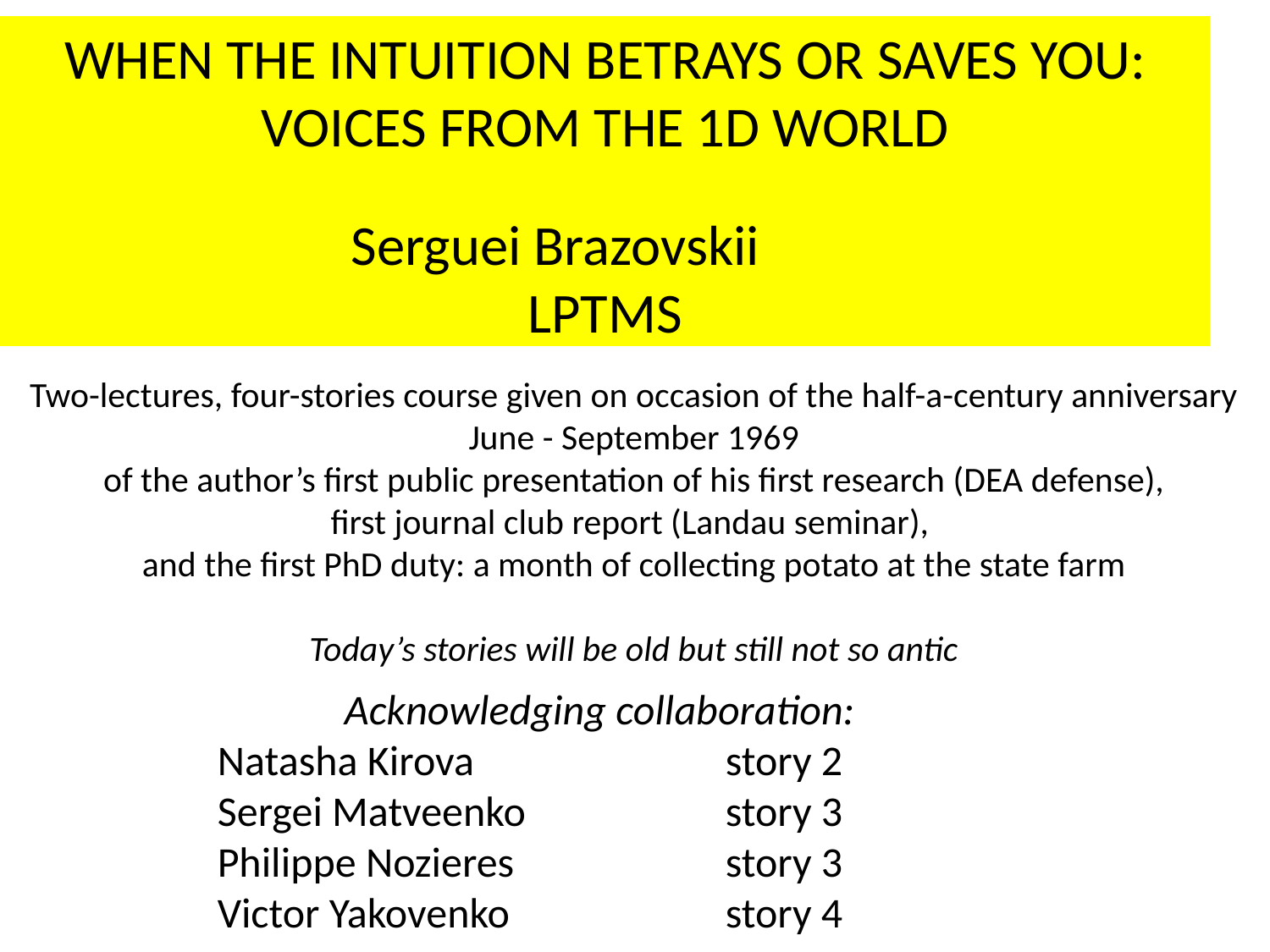

When the intuition betrays or saves you: Voices from the 1d world

Serguei Brazovskii
LPTMS
Two-lectures, four-stories course given on occasion of the half-a-century anniversary
June - September 1969
of the author’s first public presentation of his first research (DEA defense),
first journal club report (Landau seminar),
and the first PhD duty: a month of collecting potato at the state farm

Today’s stories will be old but still not so antic
	Acknowledging collaboration:
Natasha Kirova		story 2
Sergei Matveenko		story 3
Philippe Nozieres		story 3
Victor Yakovenko		story 4